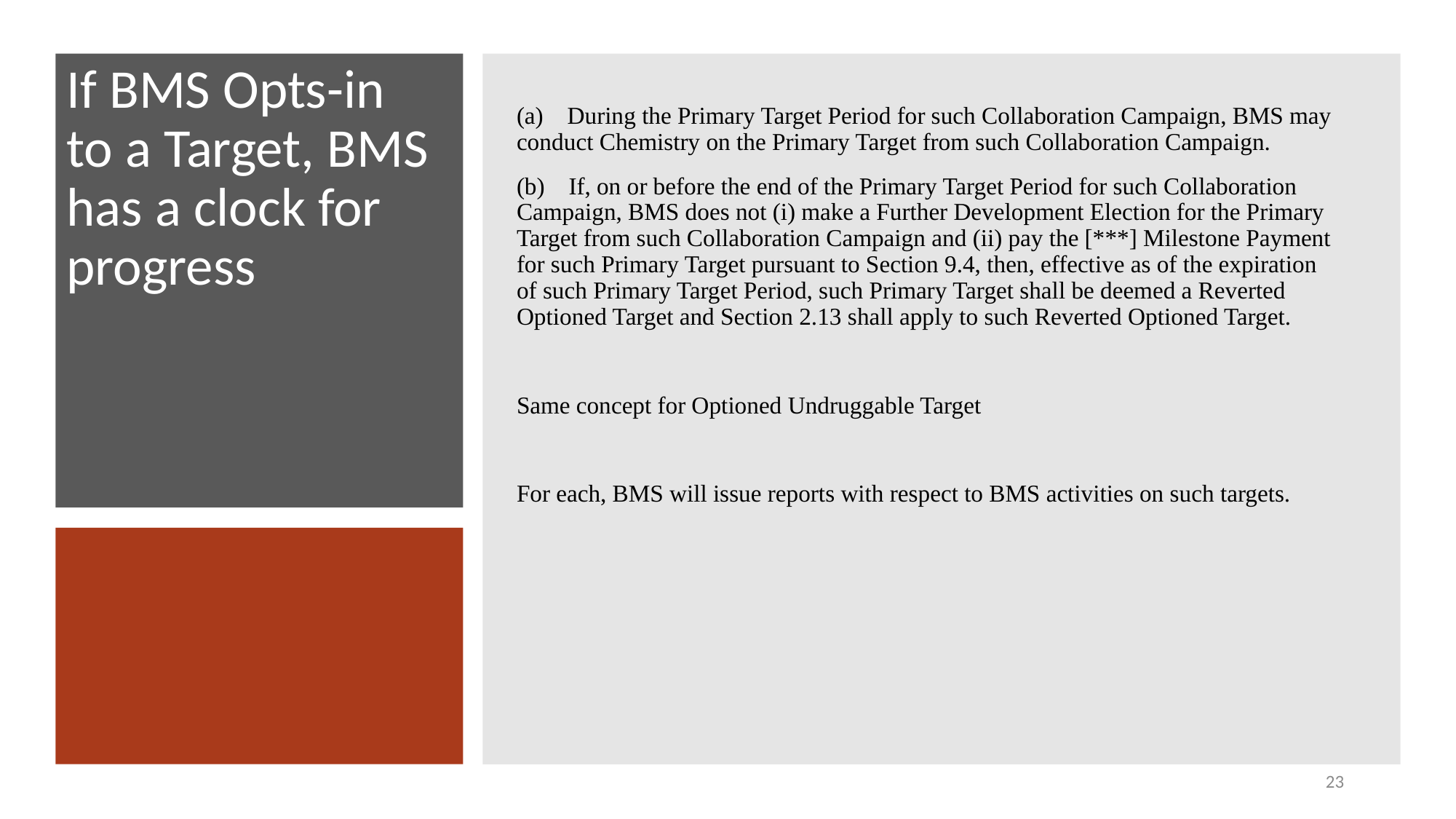

(a)    During the Primary Target Period for such Collaboration Campaign, BMS may conduct Chemistry on the Primary Target from such Collaboration Campaign.
(b)    If, on or before the end of the Primary Target Period for such Collaboration Campaign, BMS does not (i) make a Further Development Election for the Primary Target from such Collaboration Campaign and (ii) pay the [***] Milestone Payment for such Primary Target pursuant to Section 9.4, then, effective as of the expiration of such Primary Target Period, such Primary Target shall be deemed a Reverted Optioned Target and Section 2.13 shall apply to such Reverted Optioned Target.

Same concept for Optioned Undruggable Target

For each, BMS will issue reports with respect to BMS activities on such targets.

# If BMS Opts-in to a Target, BMS has a clock for progress

23